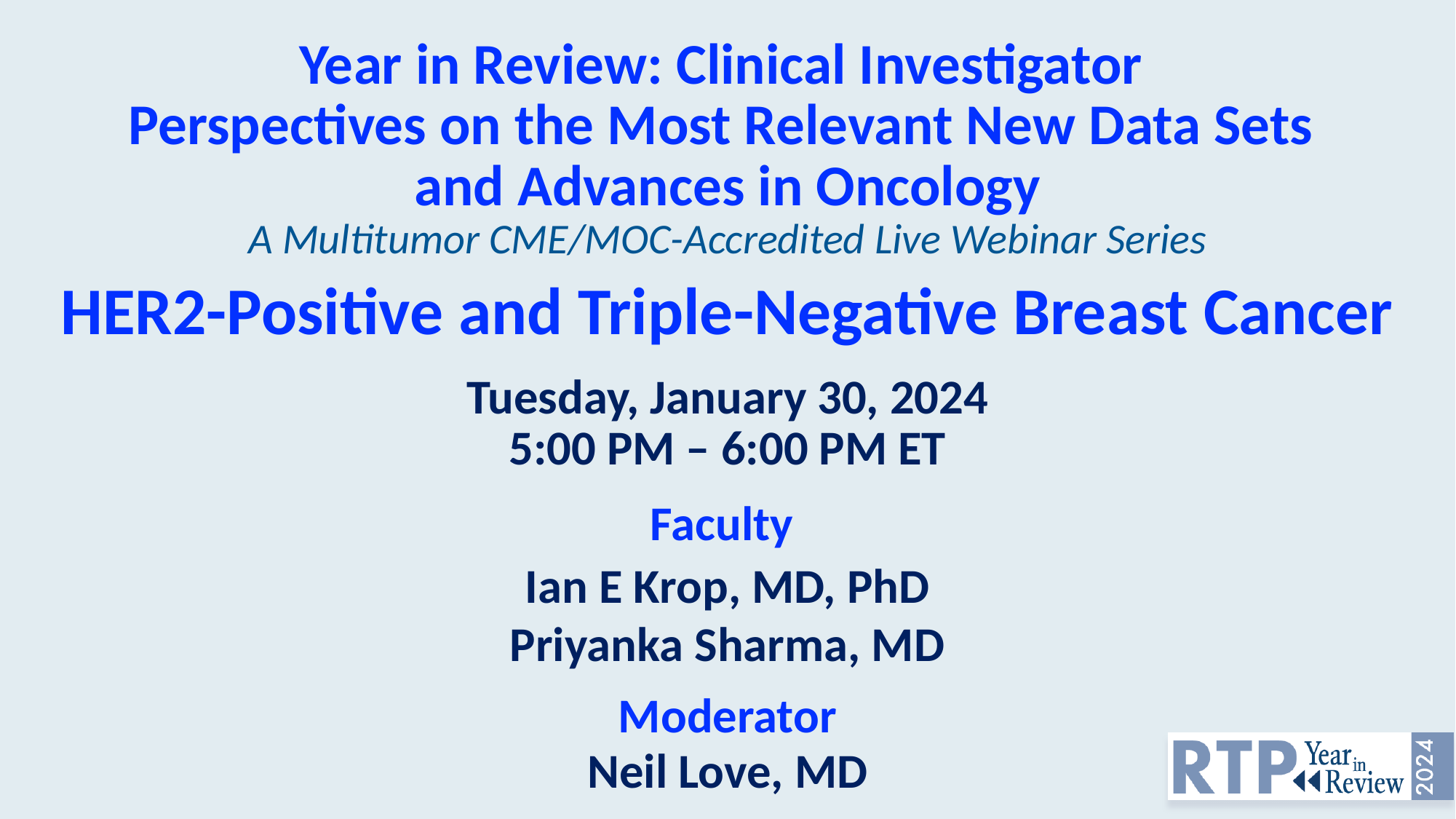

# Year in Review: Clinical Investigator Perspectives on the Most Relevant New Data Sets and Advances in Oncology A Multitumor CME/MOC-Accredited Live Webinar Series HER2-Positive and Triple-Negative Breast Cancer Tuesday, January 30, 2024 5:00 PM – 6:00 PM ET
Faculty
Ian E Krop, MD, PhD
Priyanka Sharma, MD
Moderator
Neil Love, MD